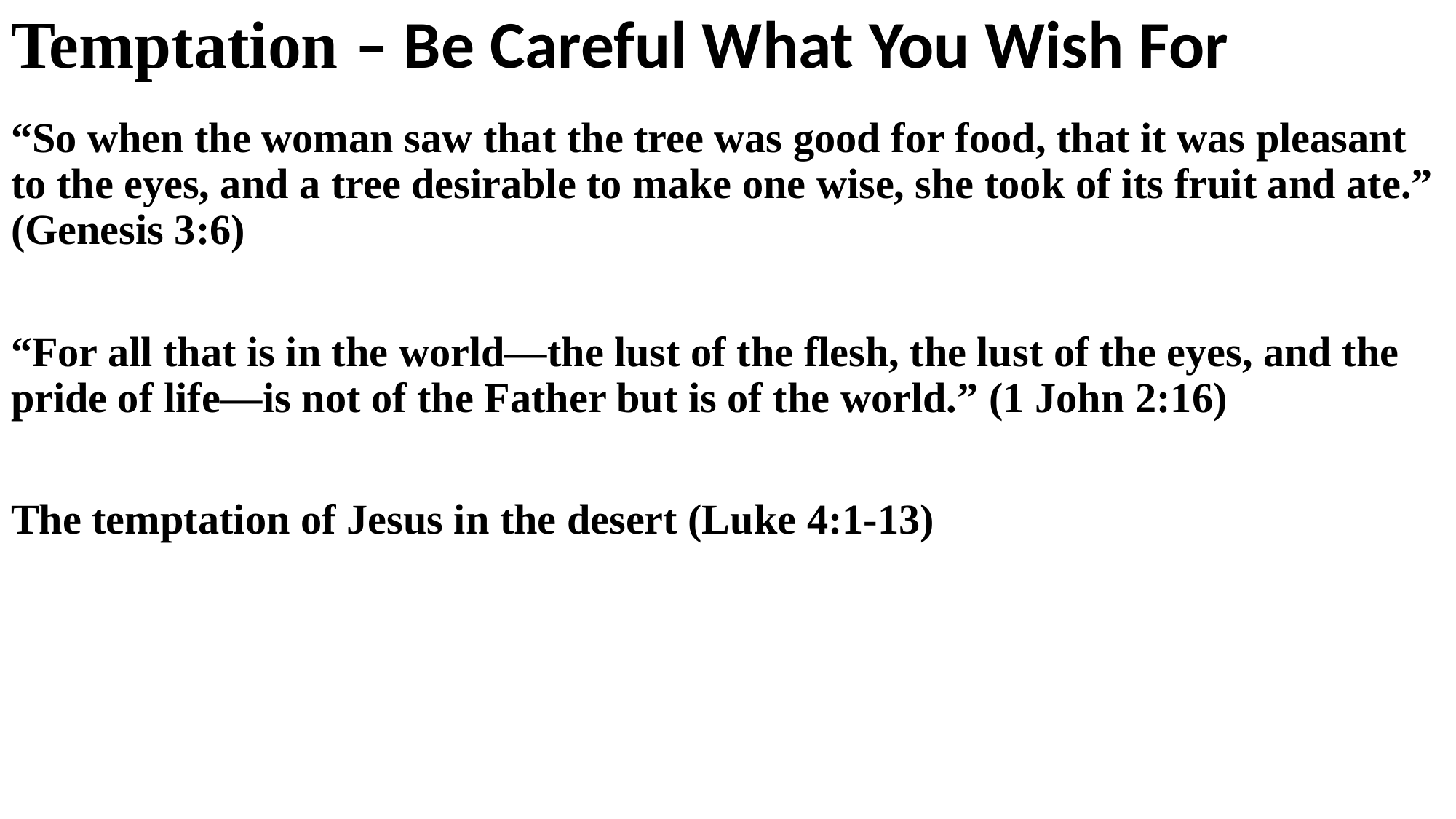

# Temptation – Be Careful What You Wish For
“So when the woman saw that the tree was good for food, that it was pleasant to the eyes, and a tree desirable to make one wise, she took of its fruit and ate.” (Genesis 3:6)

“For all that is in the world—the lust of the flesh, the lust of the eyes, and the pride of life—is not of the Father but is of the world.” (1 John 2:16)

The temptation of Jesus in the desert (Luke 4:1-13)